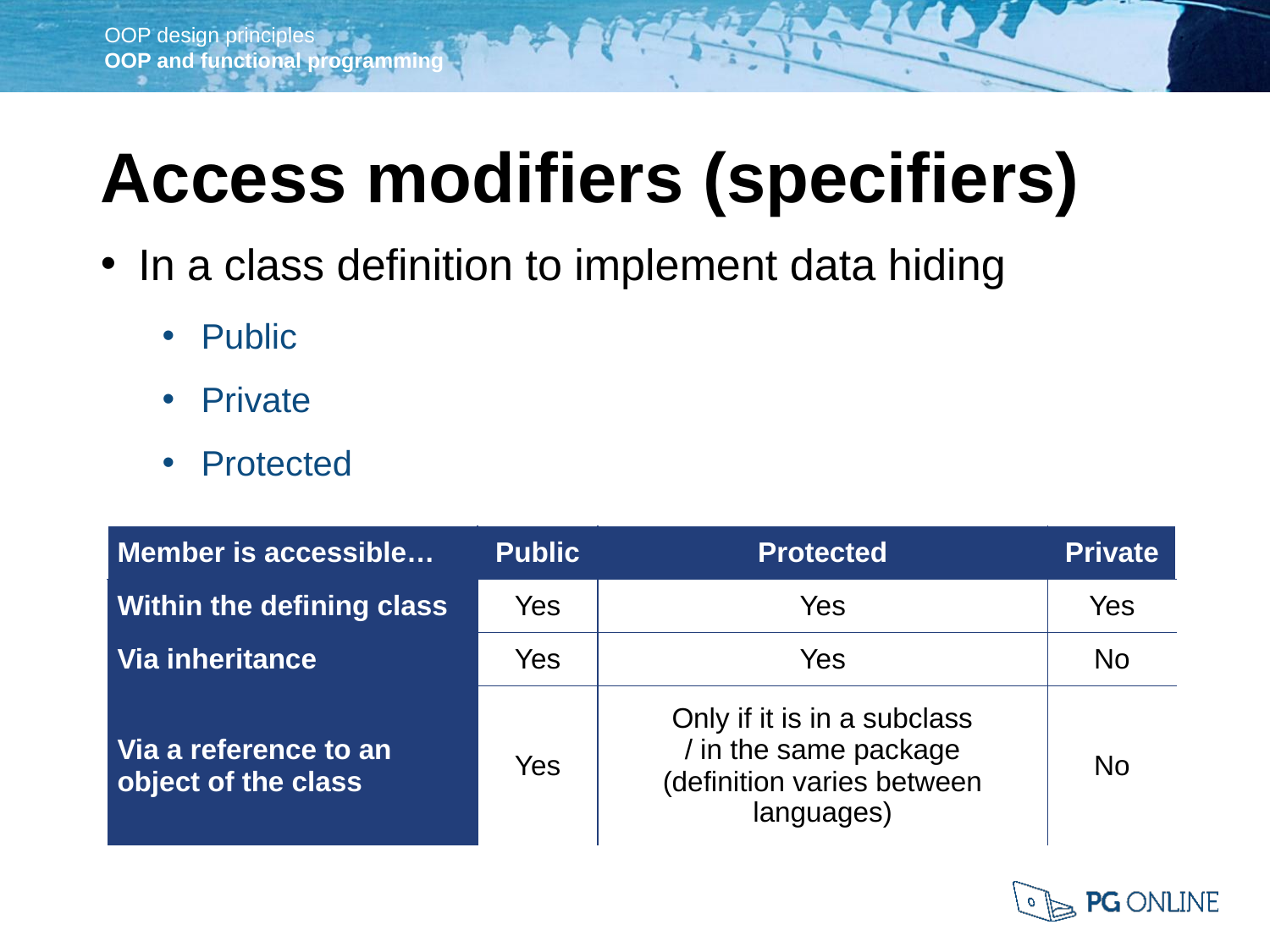

Access modifiers (specifiers)
In a class definition to implement data hiding
Public
Private
Protected

| Member is accessible… | Public | Protected | Private |
| --- | --- | --- | --- |
| Within the defining class | Yes | Yes | Yes |
| Via inheritance | Yes | Yes | No |
| Via a reference to an object of the class | Yes | Only if it is in a subclass / in the same package (definition varies between languages) | No |